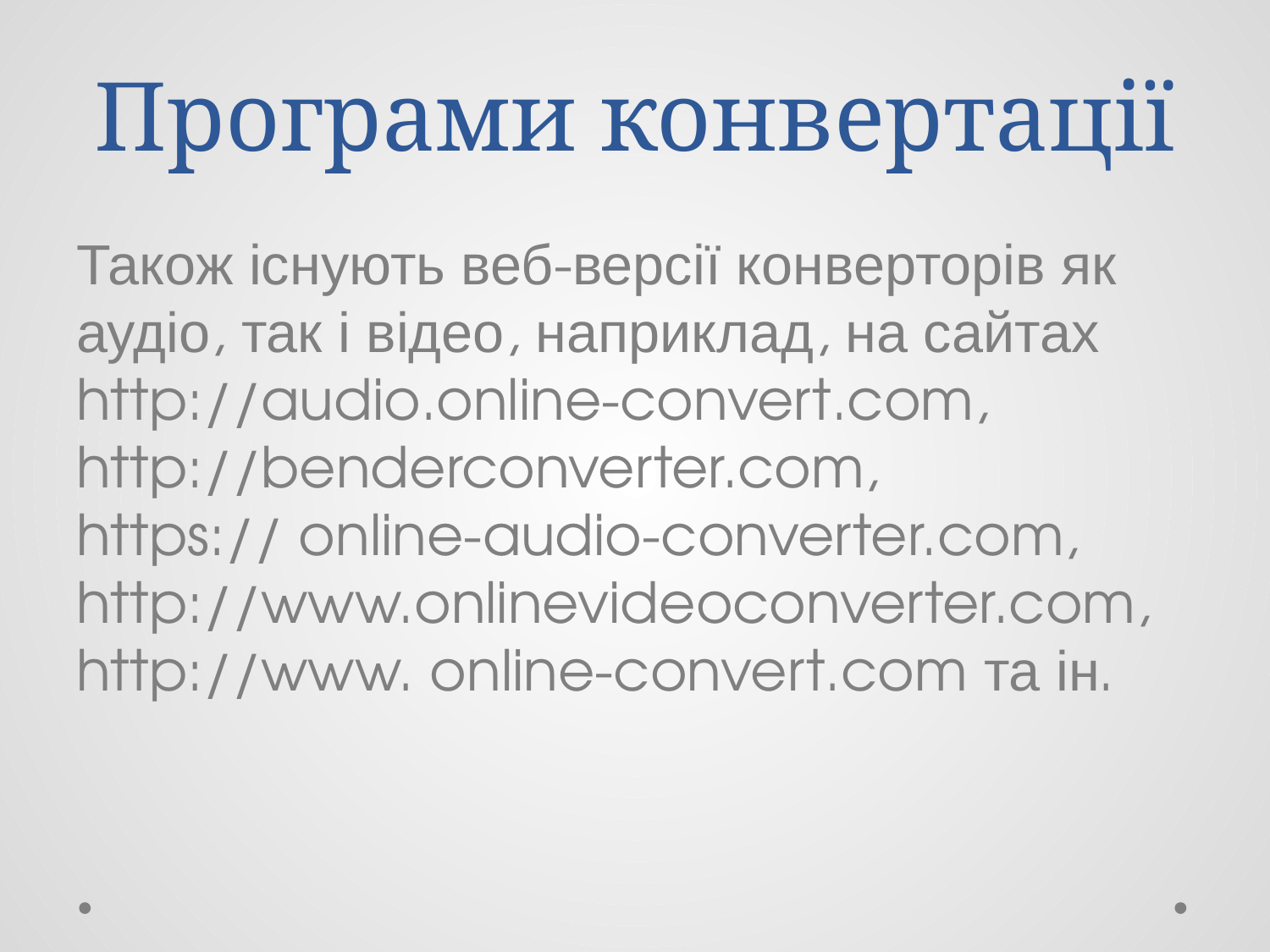

# Програми конвертації
Також існують веб-версії конверторів як аудіо, так і відео, наприклад, на сайтах http://audio.online-convert.com, http://benderconverter.com, https:// online-audio-converter.com, http://www.onlinevideoconverter.com, http://www. online-convert.com та ін.